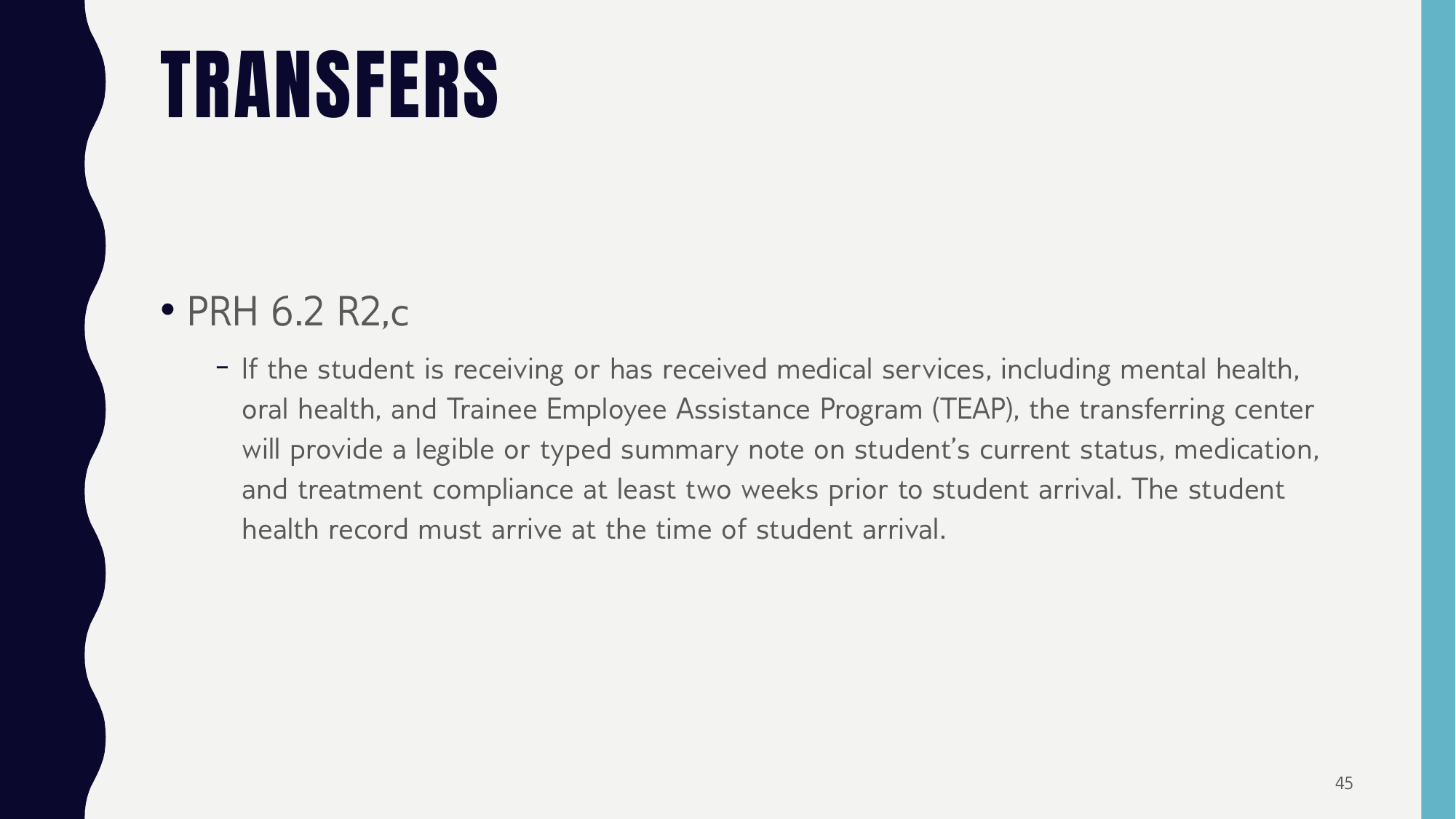

# Transfers
PRH 6.2 R2,c
If the student is receiving or has received medical services, including mental health, oral health, and Trainee Employee Assistance Program (TEAP), the transferring center will provide a legible or typed summary note on student’s current status, medication, and treatment compliance at least two weeks prior to student arrival. The student health record must arrive at the time of student arrival.
45